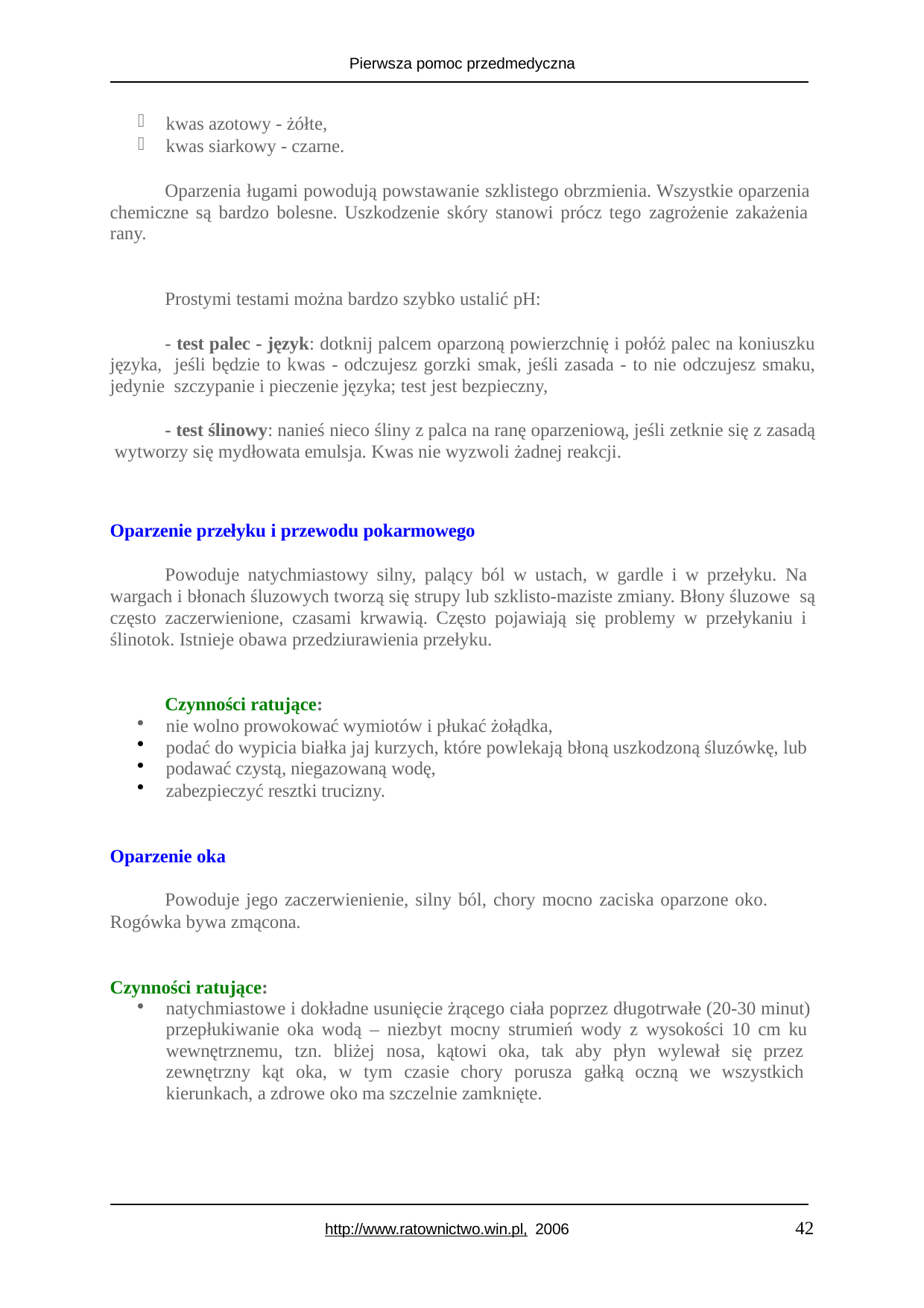

Pierwsza pomoc przedmedyczna

kwas azotowy - żółte,
kwas siarkowy - czarne.

Oparzenia ługami powodują powstawanie szklistego obrzmienia. Wszystkie oparzenia  chemiczne są bardzo bolesne. Uszkodzenie skóry stanowi prócz tego zagrożenie zakażenia  rany.

Prostymi testami można bardzo szybko ustalić pH:

- test palec - język: dotknij palcem oparzoną powierzchnię i połóż palec na koniuszku języka,  jeśli będzie to kwas - odczujesz gorzki smak, jeśli zasada - to nie odczujesz smaku, jedynie  szczypanie i pieczenie języka; test jest bezpieczny,

- test ślinowy: nanieś nieco śliny z palca na ranę oparzeniową, jeśli zetknie się z zasadą  wytworzy się mydłowata emulsja. Kwas nie wyzwoli żadnej reakcji.
Oparzenie przełyku i przewodu pokarmowego

Powoduje natychmiastowy silny, palący ból w ustach, w gardle i w przełyku. Na  wargach i błonach śluzowych tworzą się strupy lub szklisto-maziste zmiany. Błony śluzowe  są często zaczerwienione, czasami krwawią. Często pojawiają się problemy w przełykaniu i  ślinotok. Istnieje obawa przedziurawienia przełyku.

Czynności ratujące:
nie wolno prowokować wymiotów i płukać żołądka,
podać do wypicia białka jaj kurzych, które powlekają błoną uszkodzoną śluzówkę, lub
podawać czystą, niegazowaną wodę,
zabezpieczyć resztki trucizny.

Oparzenie oka

Powoduje jego zaczerwienienie, silny ból, chory mocno zaciska oparzone oko.
Rogówka bywa zmącona.

Czynności ratujące:
natychmiastowe i dokładne usunięcie żrącego ciała poprzez długotrwałe (20-30 minut)  przepłukiwanie oka wodą – niezbyt mocny strumień wody z wysokości 10 cm ku  wewnętrznemu, tzn. bliżej nosa, kątowi oka, tak aby płyn wylewał się przez  zewnętrzny kąt oka, w tym czasie chory porusza gałką oczną we wszystkich  kierunkach, a zdrowe oko ma szczelnie zamknięte.
42
http://www.ratownictwo.win.pl, 2006